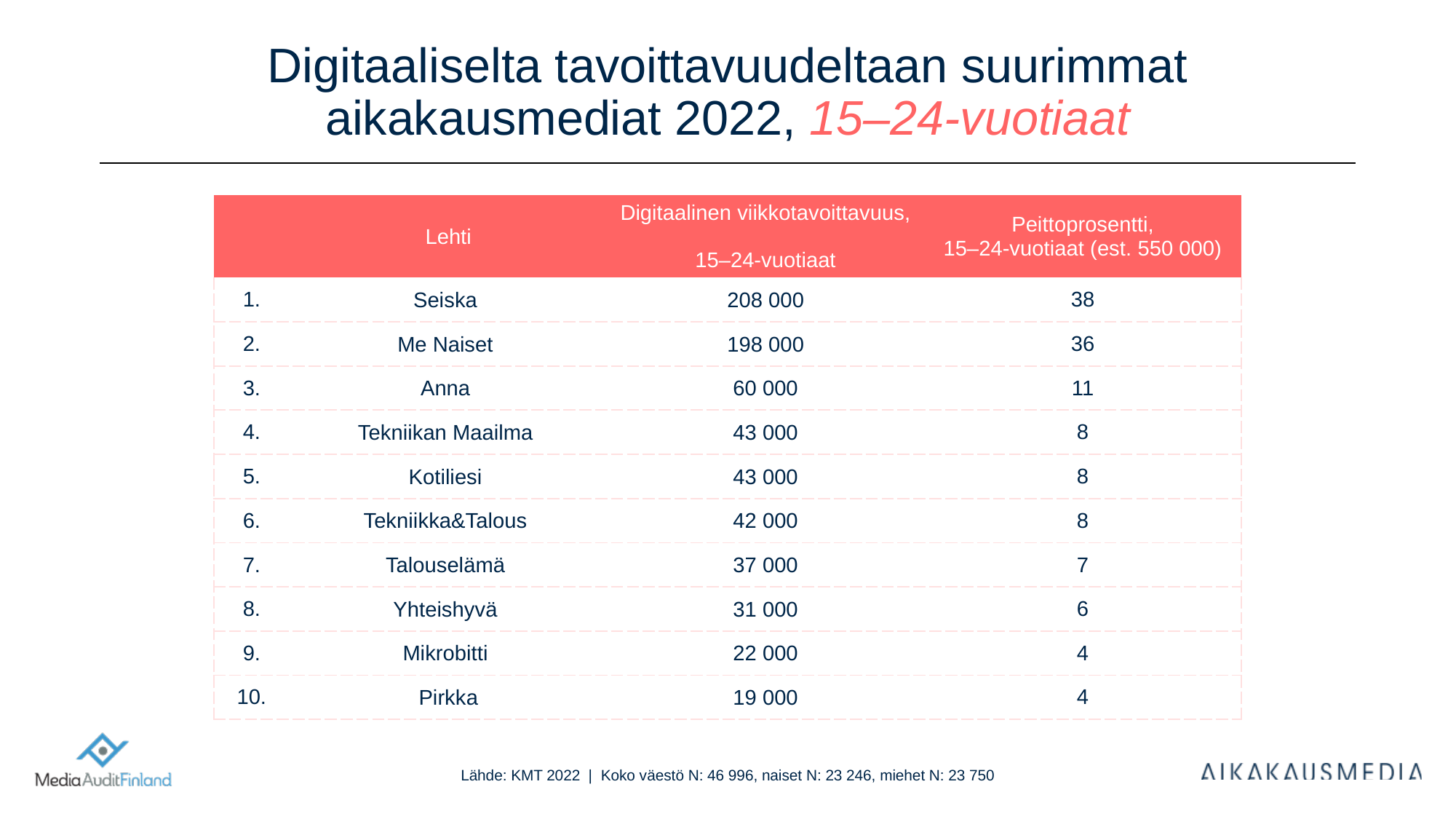

# Digitaaliselta tavoittavuudeltaan suurimmat aikakausmediat 2022, 15–24-vuotiaat
|  | Lehti | Digitaalinen viikkotavoittavuus, 15–24-vuotiaat | Peittoprosentti, 15–24-vuotiaat (est. 550 000) |
| --- | --- | --- | --- |
| 1. | Seiska | 208 000 | 38 |
| 2. | Me Naiset | 198 000 | 36 |
| 3. | Anna | 60 000 | 11 |
| 4. | Tekniikan Maailma | 43 000 | 8 |
| 5. | Kotiliesi | 43 000 | 8 |
| 6. | Tekniikka&Talous | 42 000 | 8 |
| 7. | Talouselämä | 37 000 | 7 |
| 8. | Yhteishyvä | 31 000 | 6 |
| 9. | Mikrobitti | 22 000 | 4 |
| 10. | Pirkka | 19 000 | 4 |
Lähde: KMT 2022  |  Koko väestö N: 46 996, naiset N: 23 246, miehet N: 23 750